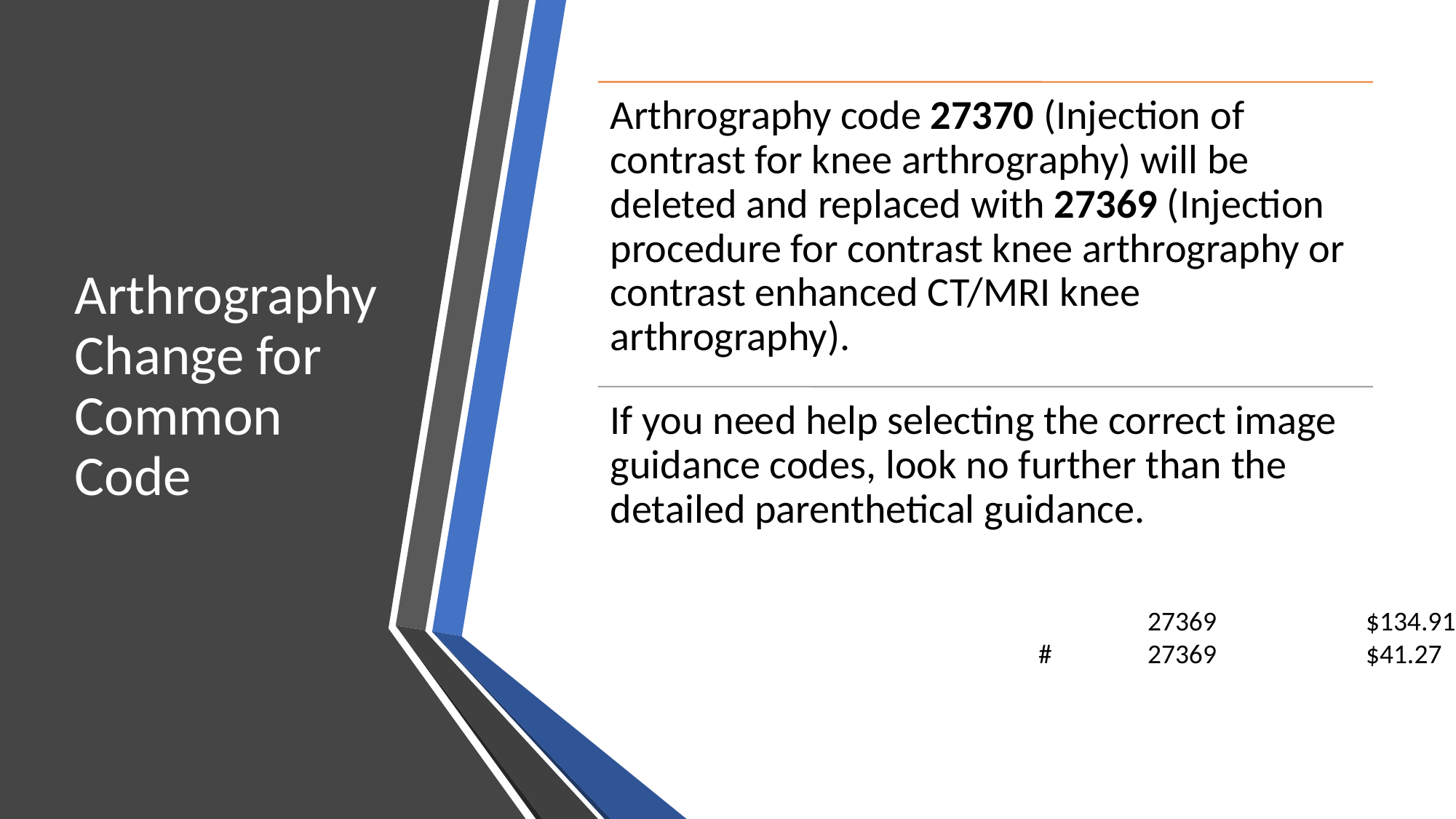

# Arthrography Change for Common Code
Arthrography code 27370 (Injection of contrast for knee arthrography) will be deleted and replaced with 27369 (Injection procedure for contrast knee arthrography or contrast enhanced CT/MRI knee arthrography).
If you need help selecting the correct image guidance codes, look no further than the detailed parenthetical guidance.
	27369		$134.91
#	27369		$41.27